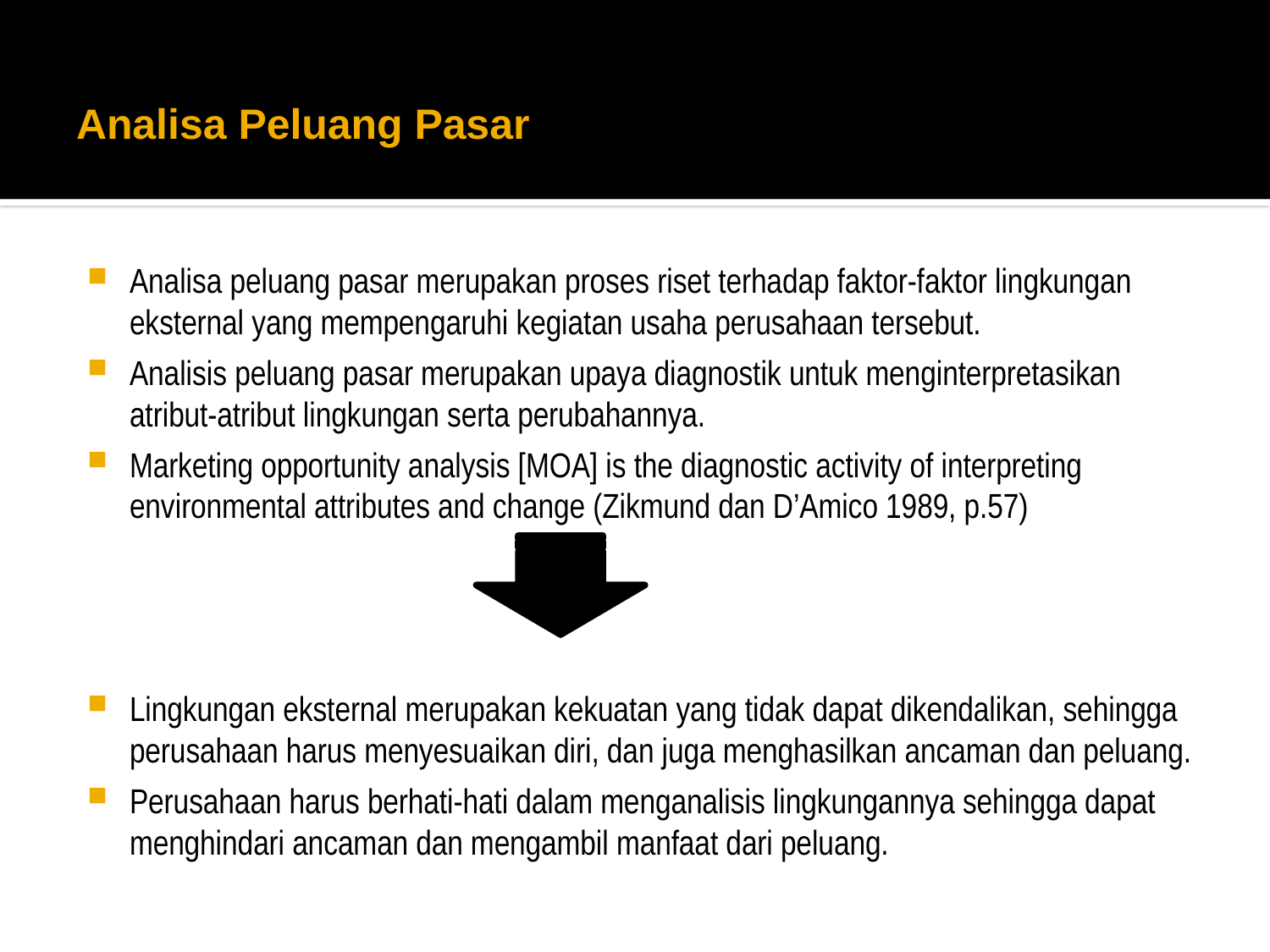

# Analisa Peluang Pasar
Analisa peluang pasar merupakan proses riset terhadap faktor-faktor lingkungan eksternal yang mempengaruhi kegiatan usaha perusahaan tersebut.
Analisis peluang pasar merupakan upaya diagnostik untuk menginterpretasikan atribut-atribut lingkungan serta perubahannya.
Marketing opportunity analysis [MOA] is the diagnostic activity of interpreting environmental attributes and change (Zikmund dan D’Amico 1989, p.57)

Lingkungan eksternal merupakan kekuatan yang tidak dapat dikendalikan, sehingga perusahaan harus menyesuaikan diri, dan juga menghasilkan ancaman dan peluang.
Perusahaan harus berhati-hati dalam menganalisis lingkungannya sehingga dapat menghindari ancaman dan mengambil manfaat dari peluang.